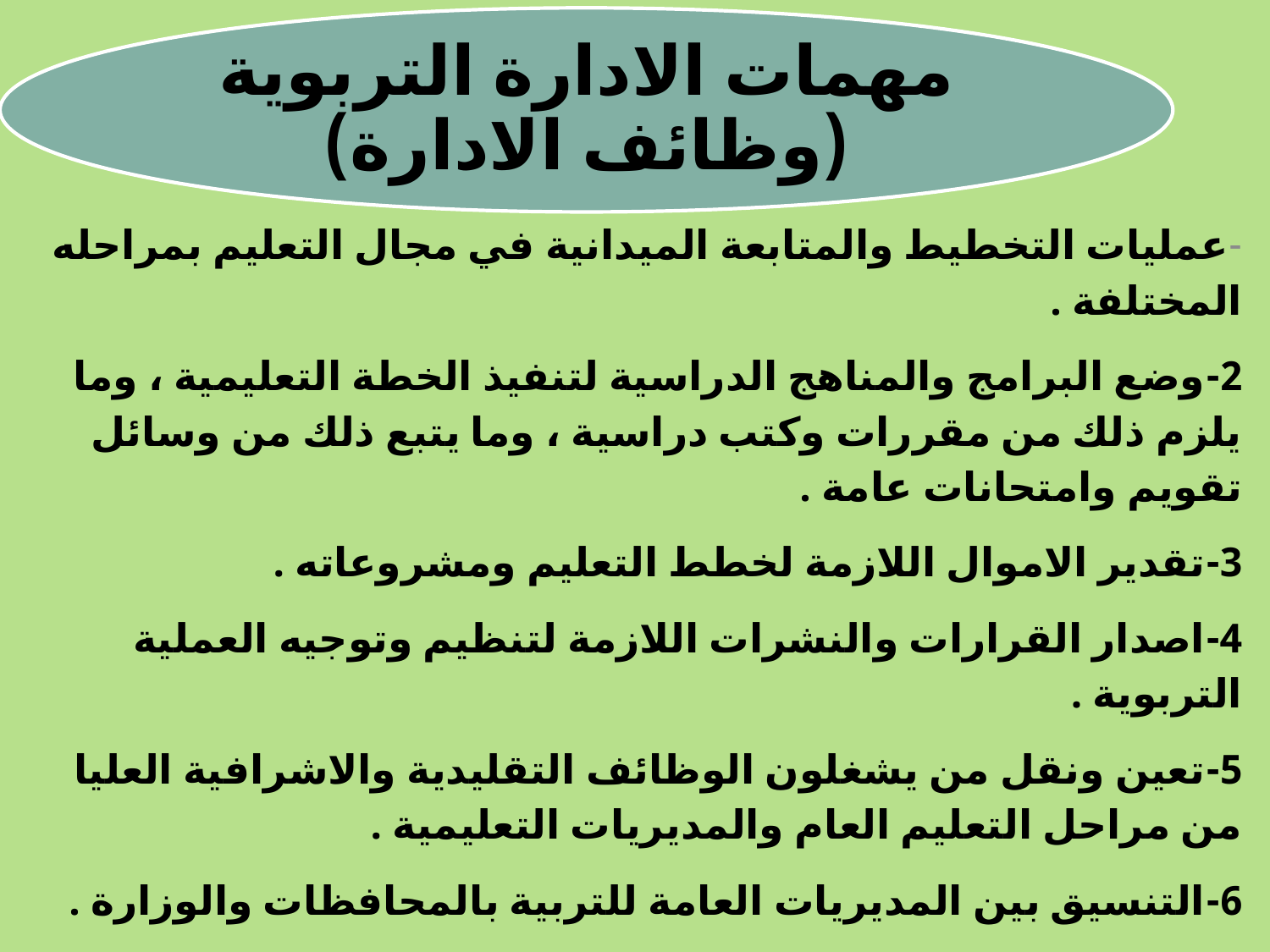

مهمات الادارة التربوية (وظائف الادارة)
-	عمليات التخطيط والمتابعة الميدانية في مجال التعليم بمراحله المختلفة .
2-	وضع البرامج والمناهج الدراسية لتنفيذ الخطة التعليمية ، وما يلزم ذلك من مقررات وكتب دراسية ، وما يتبع ذلك من وسائل تقويم وامتحانات عامة .
3-	تقدير الاموال اللازمة لخطط التعليم ومشروعاته .
4-	اصدار القرارات والنشرات اللازمة لتنظيم وتوجيه العملية التربوية .
5-	تعين ونقل من يشغلون الوظائف التقليدية والاشرافية العليا من مراحل التعليم العام والمديريات التعليمية .
6-	التنسيق بين المديريات العامة للتربية بالمحافظات والوزارة .